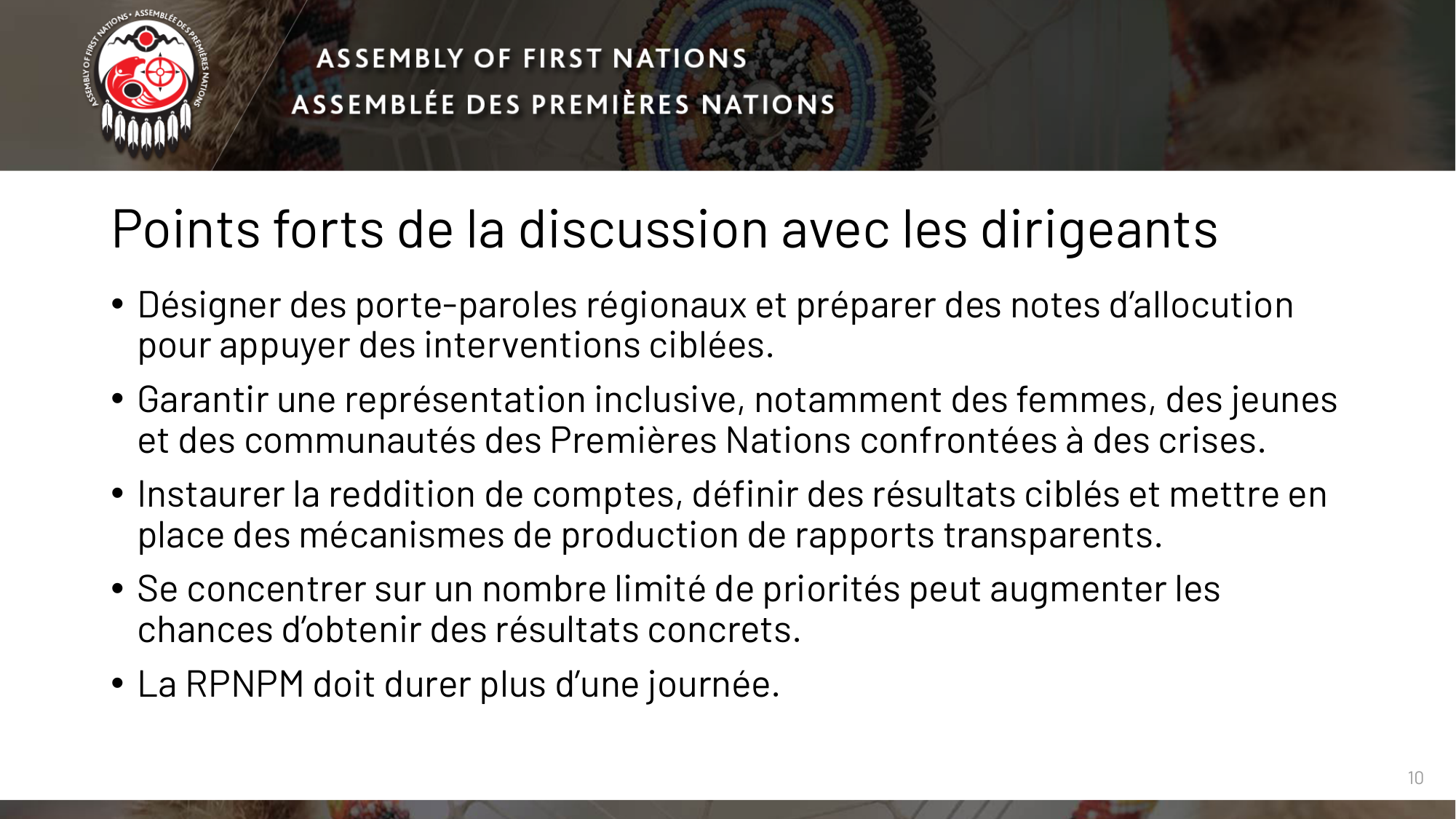

# Points forts de la discussion avec les dirigeants
Désigner des porte-paroles régionaux et préparer des notes d’allocution pour appuyer des interventions ciblées.
Garantir une représentation inclusive, notamment des femmes, des jeunes et des communautés des Premières Nations confrontées à des crises.
Instaurer la reddition de comptes, définir des résultats ciblés et mettre en place des mécanismes de production de rapports transparents.
Se concentrer sur un nombre limité de priorités peut augmenter les chances d’obtenir des résultats concrets.
La RPNPM doit durer plus d’une journée.

10